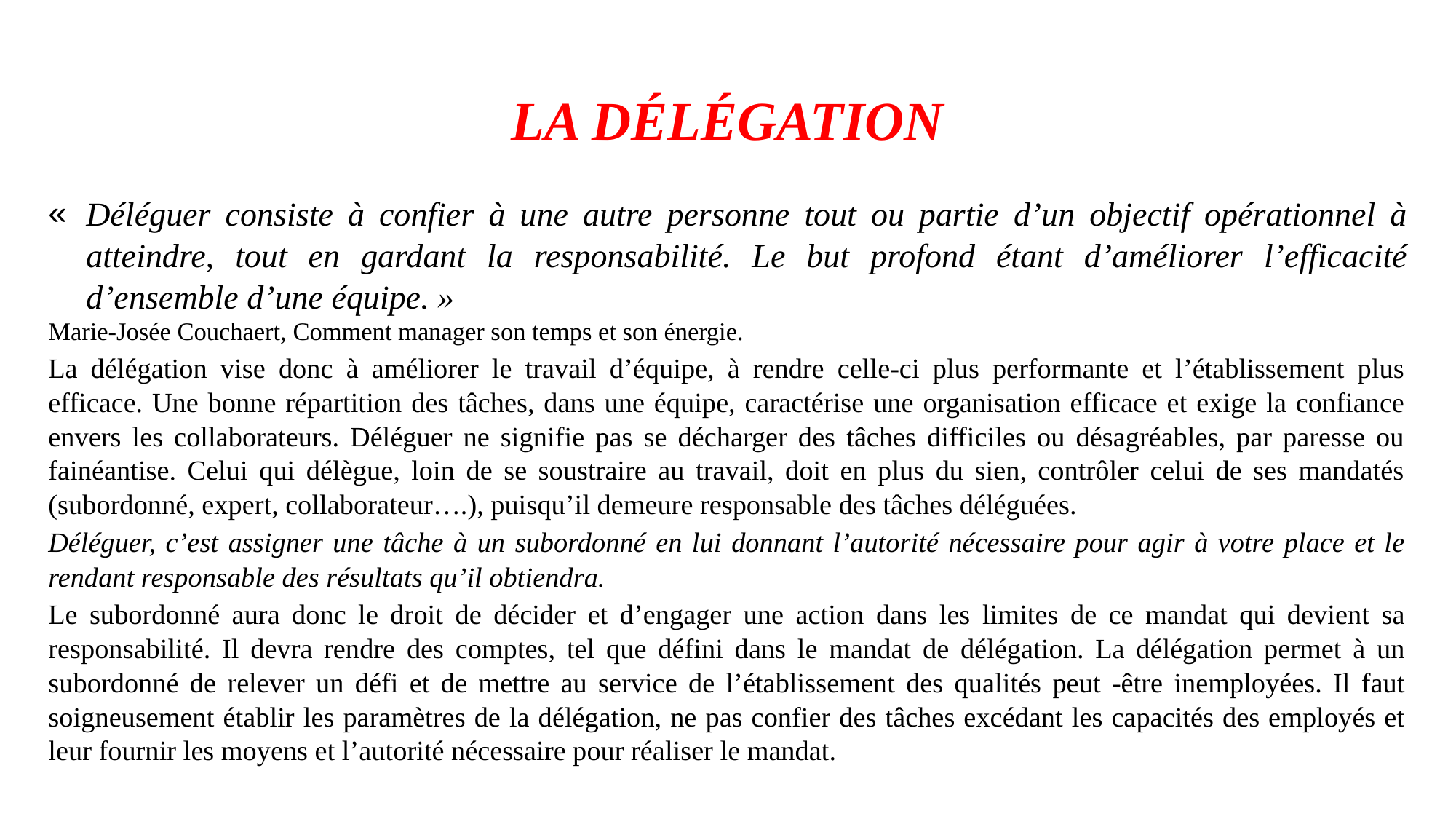

# LA DÉLÉGATION
Déléguer consiste à confier à une autre personne tout ou partie d’un objectif opérationnel à atteindre, tout en gardant la responsabilité. Le but profond étant d’améliorer l’efficacité d’ensemble d’une équipe. »
Marie-Josée Couchaert, Comment manager son temps et son énergie.
La délégation vise donc à améliorer le travail d’équipe, à rendre celle-ci plus performante et l’établissement plus efficace. Une bonne répartition des tâches, dans une équipe, caractérise une organisation efficace et exige la confiance envers les collaborateurs. Déléguer ne signifie pas se décharger des tâches difficiles ou désagréables, par paresse ou fainéantise. Celui qui délègue, loin de se soustraire au travail, doit en plus du sien, contrôler celui de ses mandatés (subordonné, expert, collaborateur….), puisqu’il demeure responsable des tâches déléguées.
Déléguer, c’est assigner une tâche à un subordonné en lui donnant l’autorité nécessaire pour agir à votre place et le rendant responsable des résultats qu’il obtiendra.
Le subordonné aura donc le droit de décider et d’engager une action dans les limites de ce mandat qui devient sa responsabilité. Il devra rendre des comptes, tel que défini dans le mandat de délégation. La délégation permet à un subordonné de relever un défi et de mettre au service de l’établissement des qualités peut -être inemployées. Il faut soigneusement établir les paramètres de la délégation, ne pas confier des tâches excédant les capacités des employés et leur fournir les moyens et l’autorité nécessaire pour réaliser le mandat.